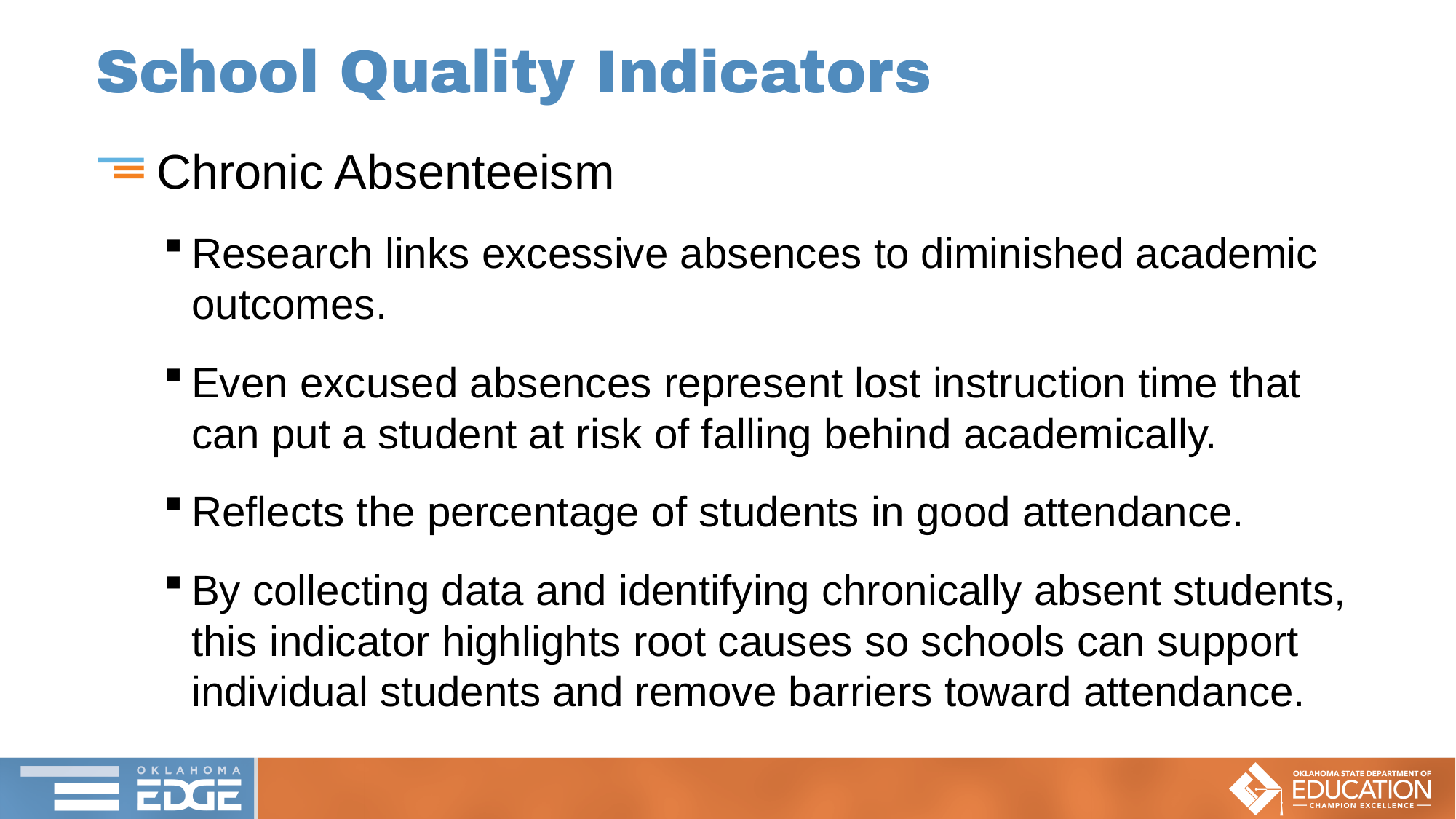

# School Quality Indicators
Chronic Absenteeism
Research links excessive absences to diminished academic outcomes.
Even excused absences represent lost instruction time that can put a student at risk of falling behind academically.
Reflects the percentage of students in good attendance.
By collecting data and identifying chronically absent students, this indicator highlights root causes so schools can support  individual students and remove barriers toward attendance.